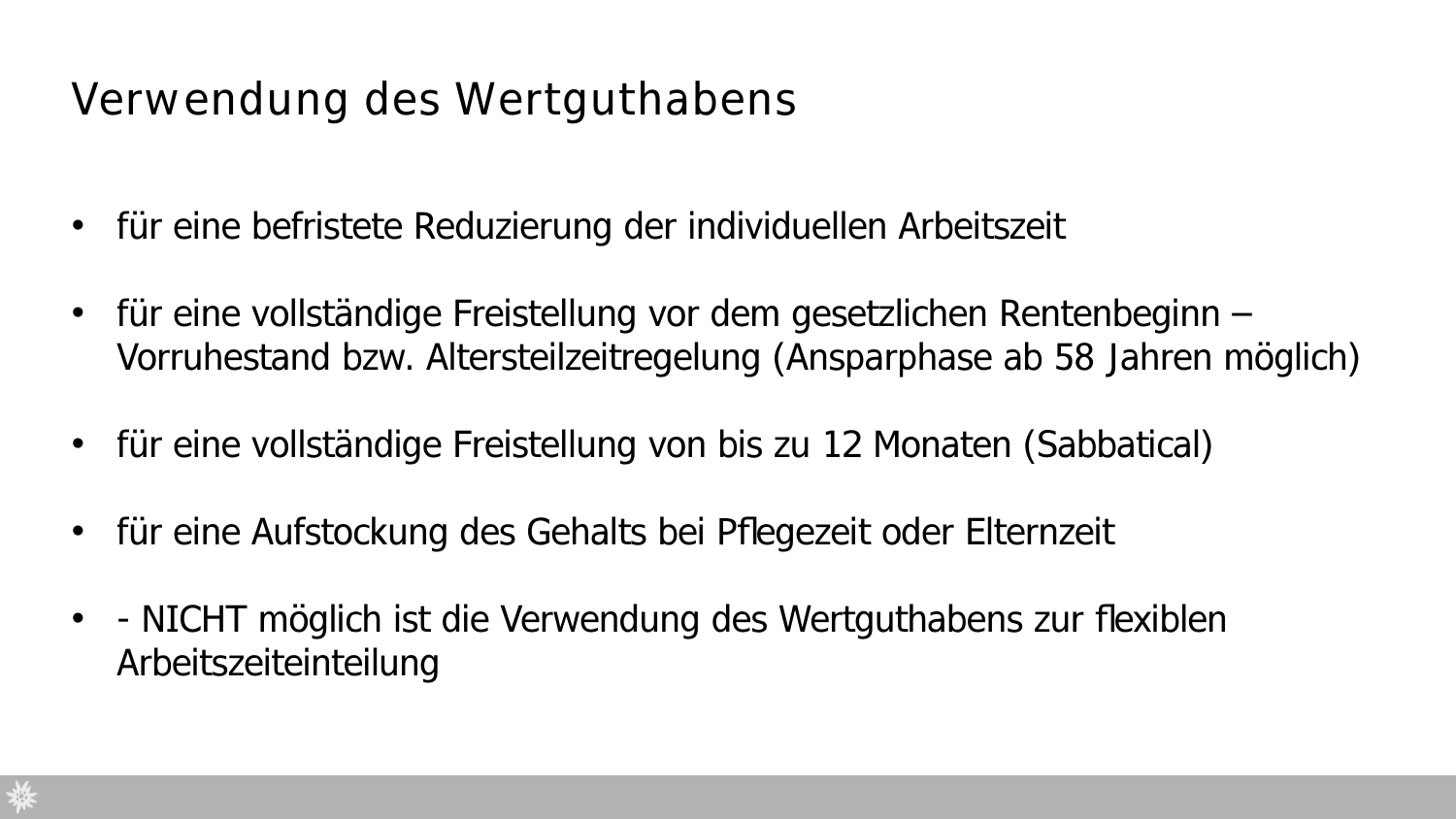

# Verwendung des Wertguthabens

für eine befristete Reduzierung der individuellen Arbeitszeit

für eine vollständige Freistellung vor dem gesetzlichen Rentenbeginn – Vorruhestand bzw. Altersteilzeitregelung (Ansparphase ab 58 Jahren möglich)

für eine vollständige Freistellung von bis zu 12 Monaten (Sabbatical)

für eine Aufstockung des Gehalts bei Pflegezeit oder Elternzeit

- NICHT möglich ist die Verwendung des Wertguthabens zur flexiblen Arbeitszeiteinteilung